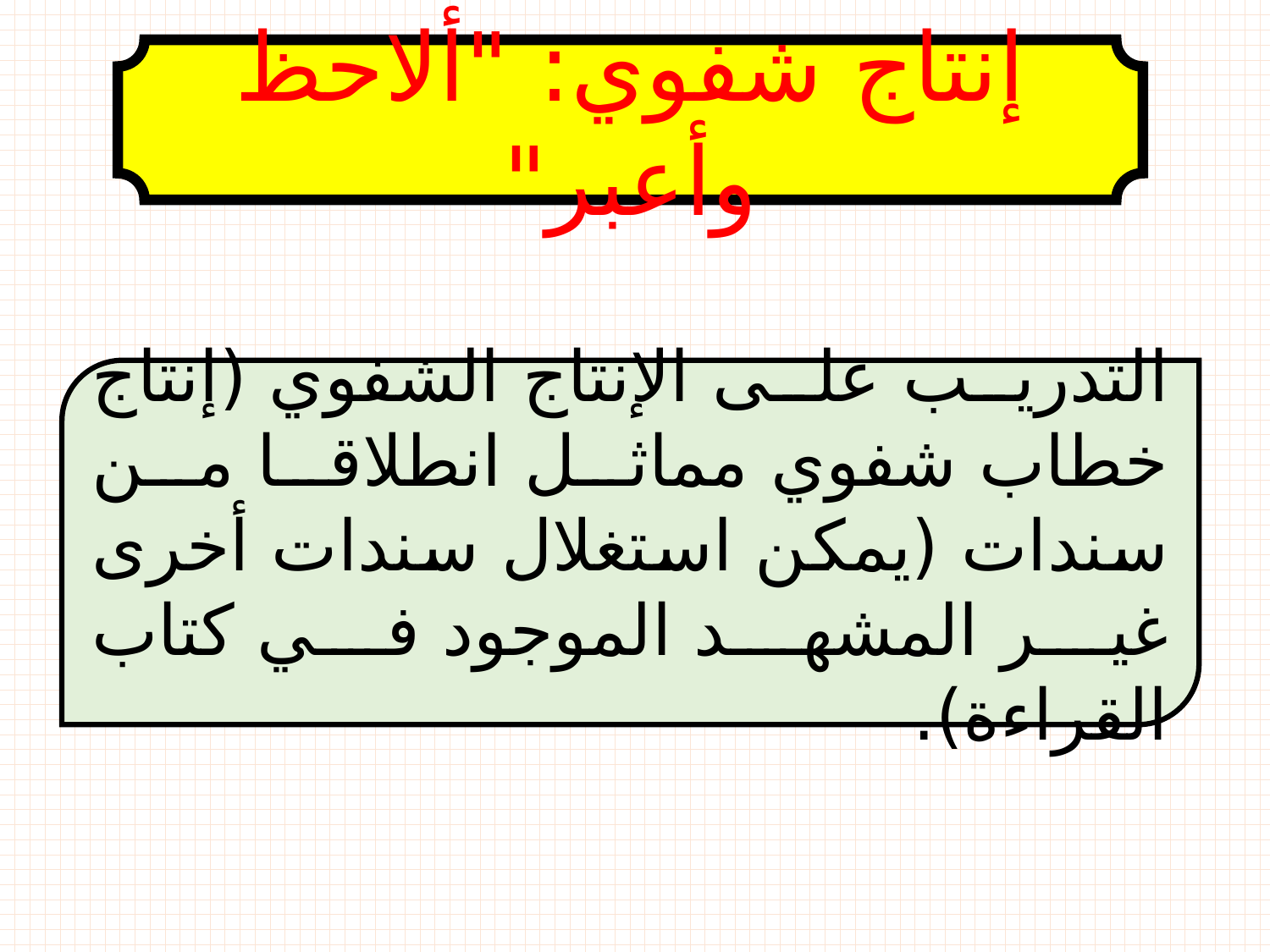

إنتاج شفوي: "ألاحظ وأعبر"
التدريب على الإنتاج الشفوي (إنتاج خطاب شفوي مماثل انطلاقا من سندات (يمكن استغلال سندات أخرى غير المشهد الموجود في كتاب القراءة).